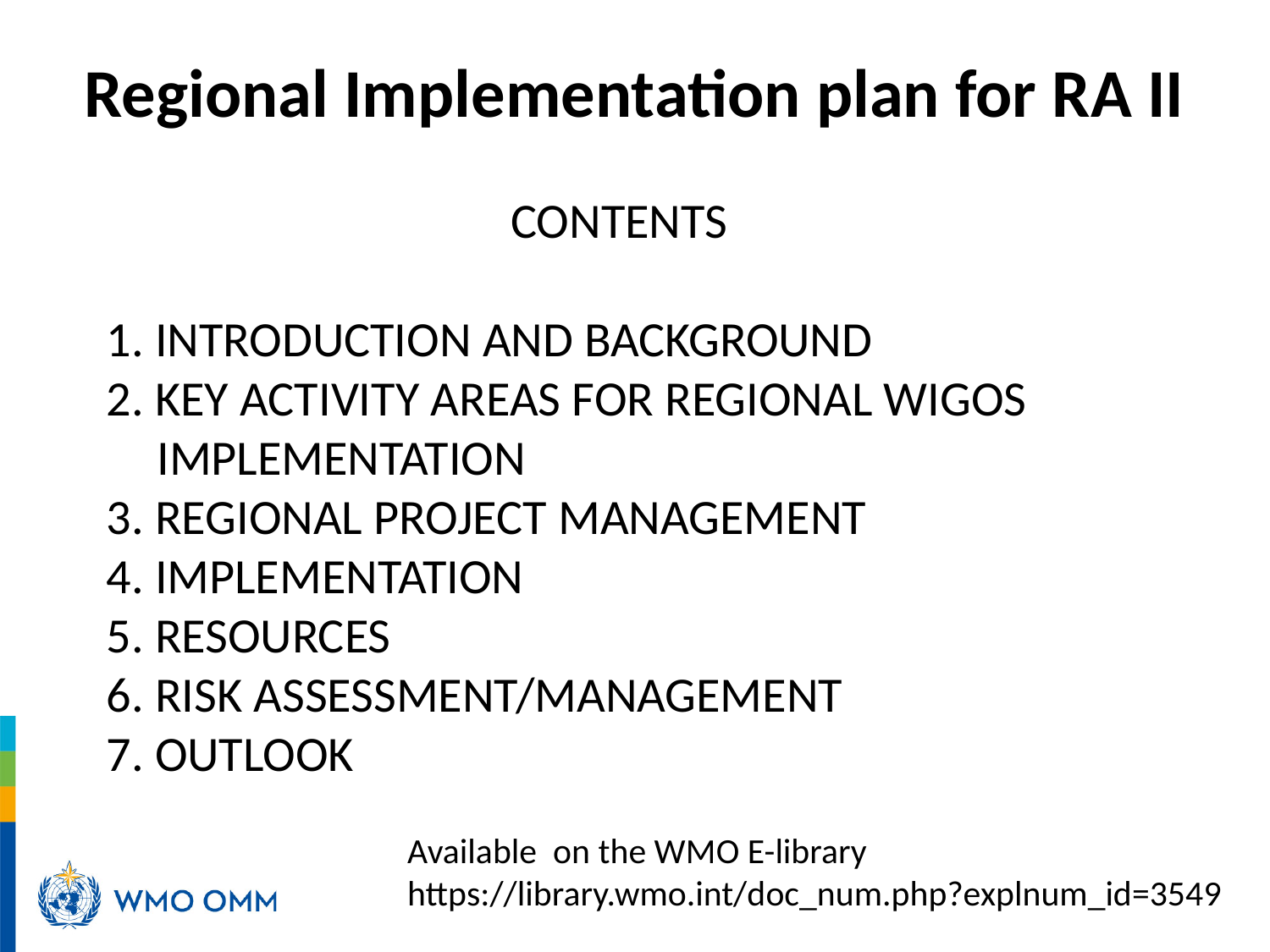

# Regional Implementation plan for RA II
CONTENTS

1. INTRODUCTION AND BACKGROUND
2. KEY ACTIVITY AREAS FOR REGIONAL WIGOS IMPLEMENTATION
3. REGIONAL PROJECT MANAGEMENT
4. IMPLEMENTATION
5. RESOURCES
6. RISK ASSESSMENT/MANAGEMENT
7. OUTLOOK
Available  on the WMO E-library https://library.wmo.int/doc_num.php?explnum_id=3549